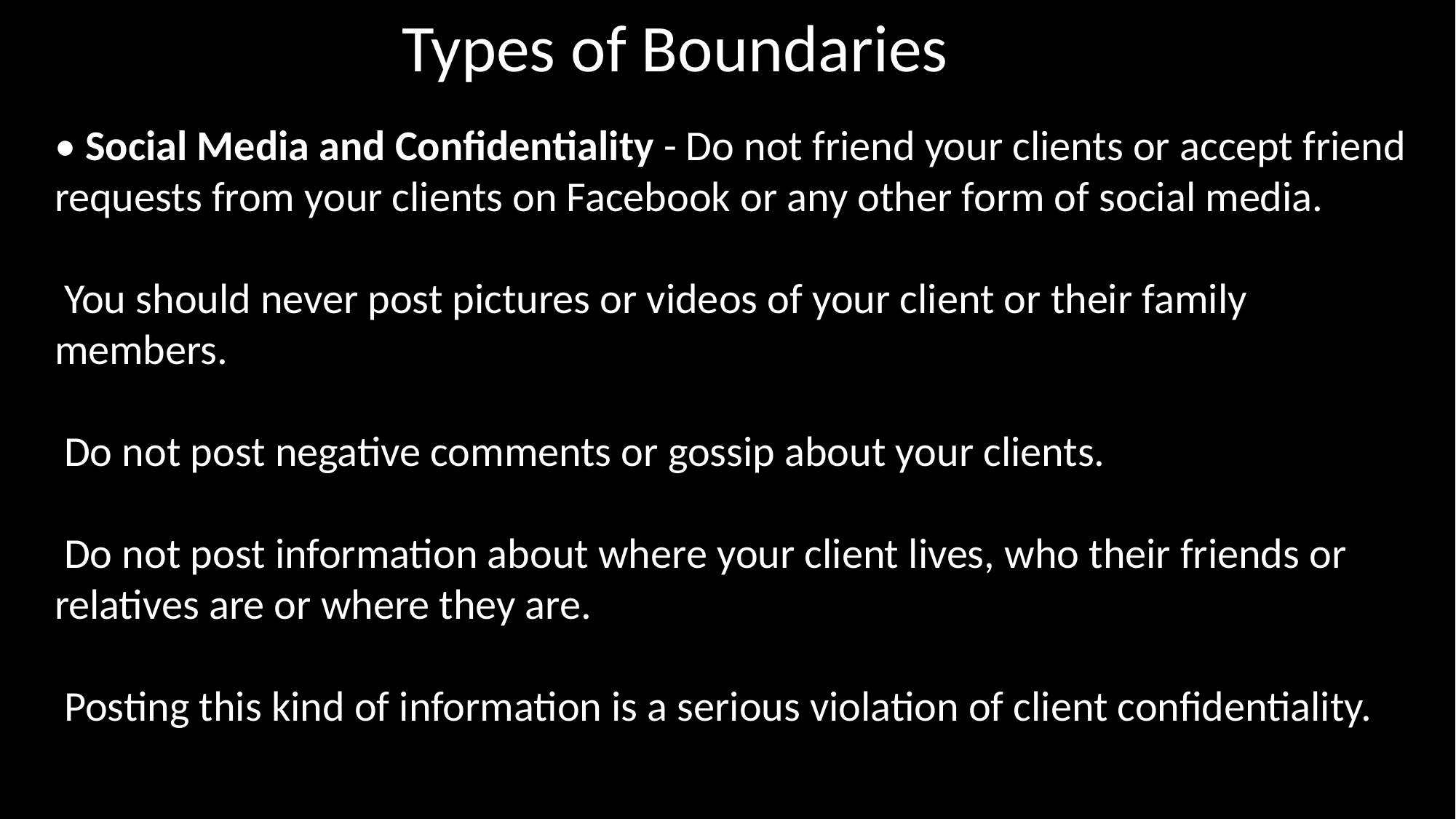

Types of Boundaries

• Social Media and Confidentiality - Do not friend your clients or accept friend requests from your clients on Facebook or any other form of social media.

 You should never post pictures or videos of your client or their family members.

 Do not post negative comments or gossip about your clients.

 Do not post information about where your client lives, who their friends or relatives are or where they are.

 Posting this kind of information is a serious violation of client confidentiality.